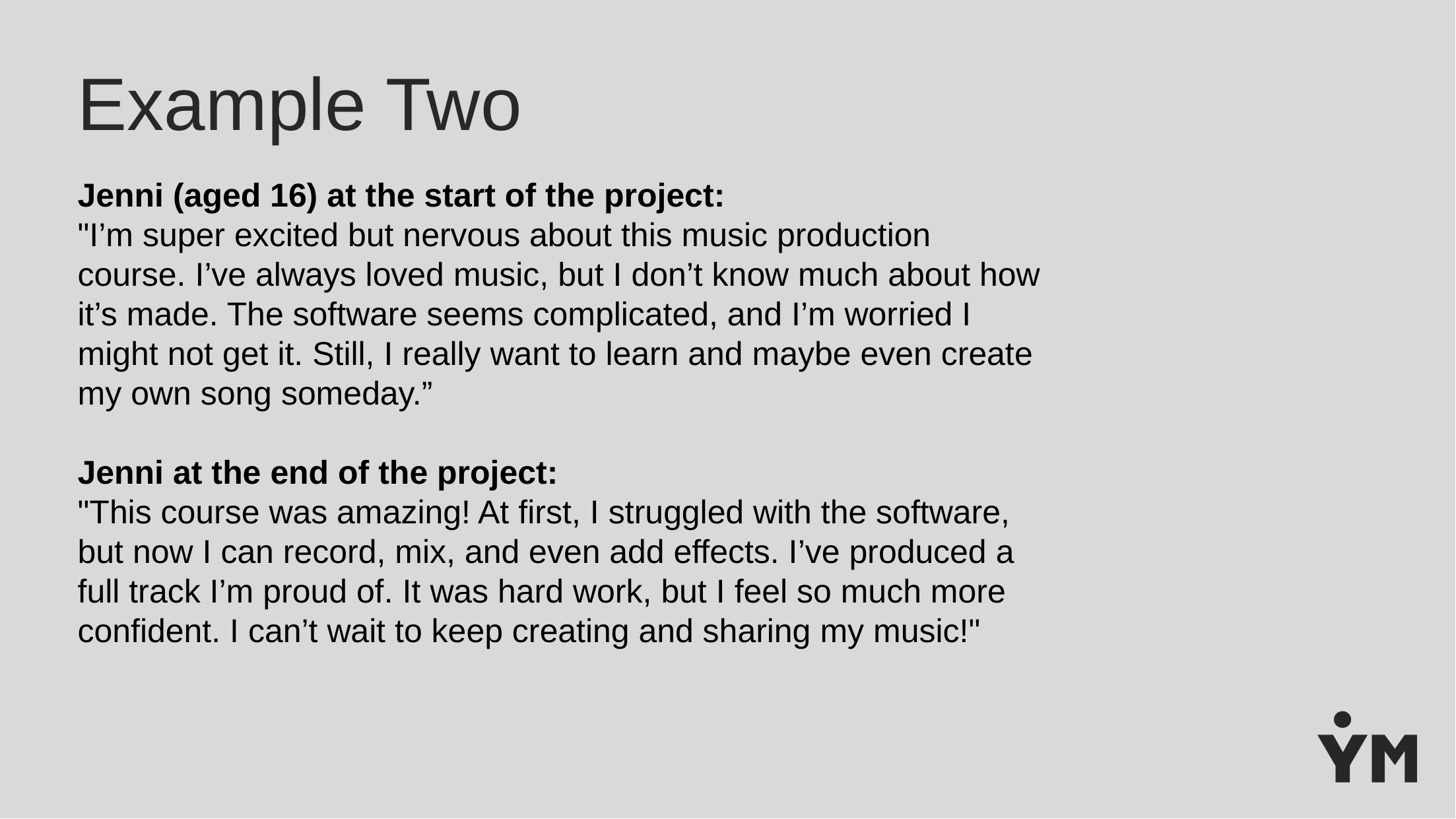

# Example Two
Jenni (aged 16) at the start of the project:
"I’m super excited but nervous about this music production course. I’ve always loved music, but I don’t know much about how it’s made. The software seems complicated, and I’m worried I might not get it. Still, I really want to learn and maybe even create my own song someday.”

Jenni at the end of the project:
"This course was amazing! At first, I struggled with the software, but now I can record, mix, and even add effects. I’ve produced a full track I’m proud of. It was hard work, but I feel so much more confident. I can’t wait to keep creating and sharing my music!"